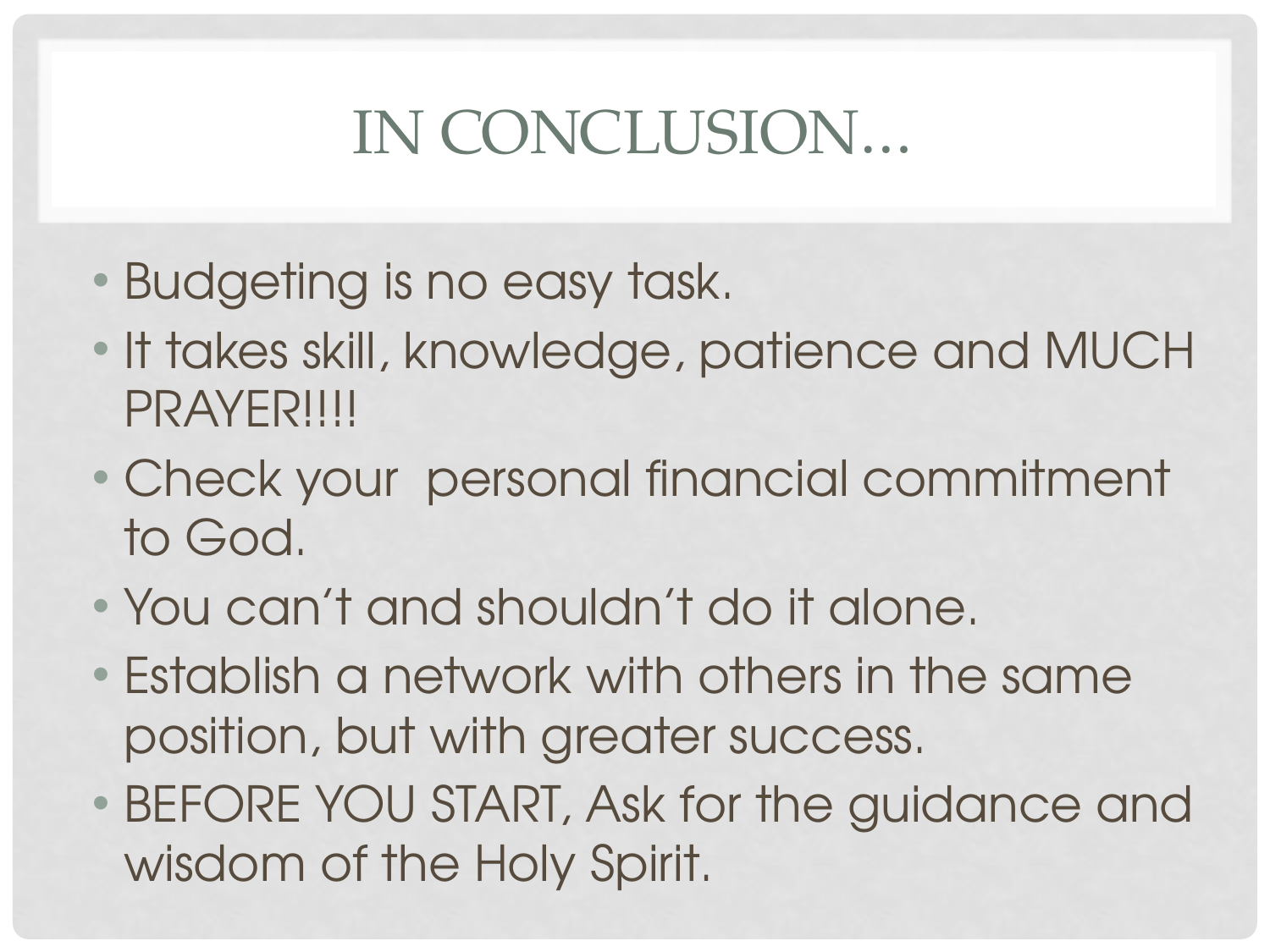

# In Conclusion…
Budgeting is no easy task.
It takes skill, knowledge, patience and MUCH PRAYER!!!!
Check your  personal financial commitment to God.
You can’t and shouldn’t do it alone.
Establish a network with others in the same position, but with greater success.
BEFORE YOU START, Ask for the guidance and wisdom of the Holy Spirit.